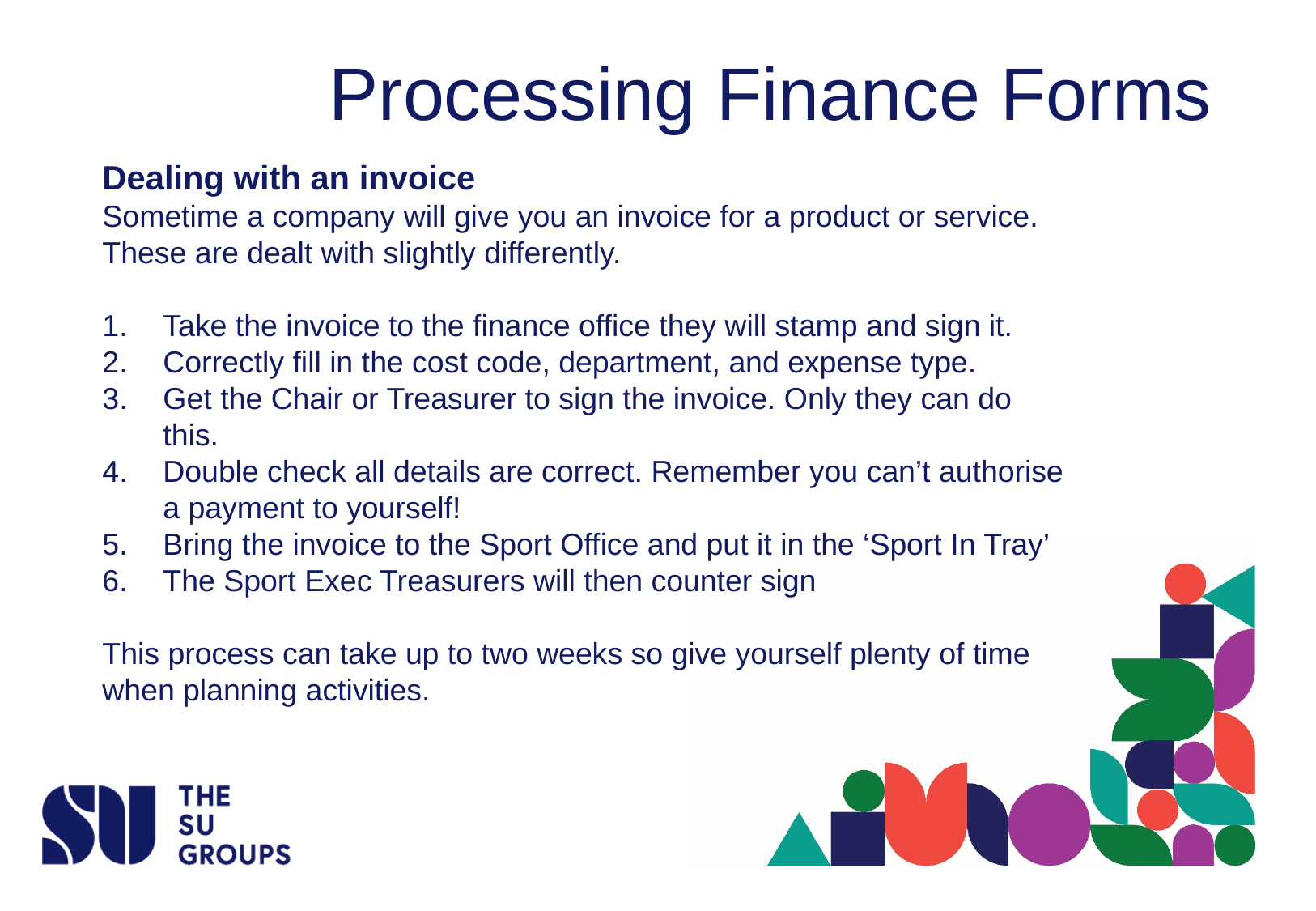

# Processing Finance Forms
Dealing with an invoice
Sometime a company will give you an invoice for a product or service. These are dealt with slightly differently.

Take the invoice to the finance office they will stamp and sign it.
Correctly fill in the cost code, department, and expense type.
Get the Chair or Treasurer to sign the invoice. Only they can do this.
Double check all details are correct. Remember you can’t authorise a payment to yourself!
Bring the invoice to the Sport Office and put it in the ‘Sport In Tray’
The Sport Exec Treasurers will then counter sign

This process can take up to two weeks so give yourself plenty of time when planning activities.